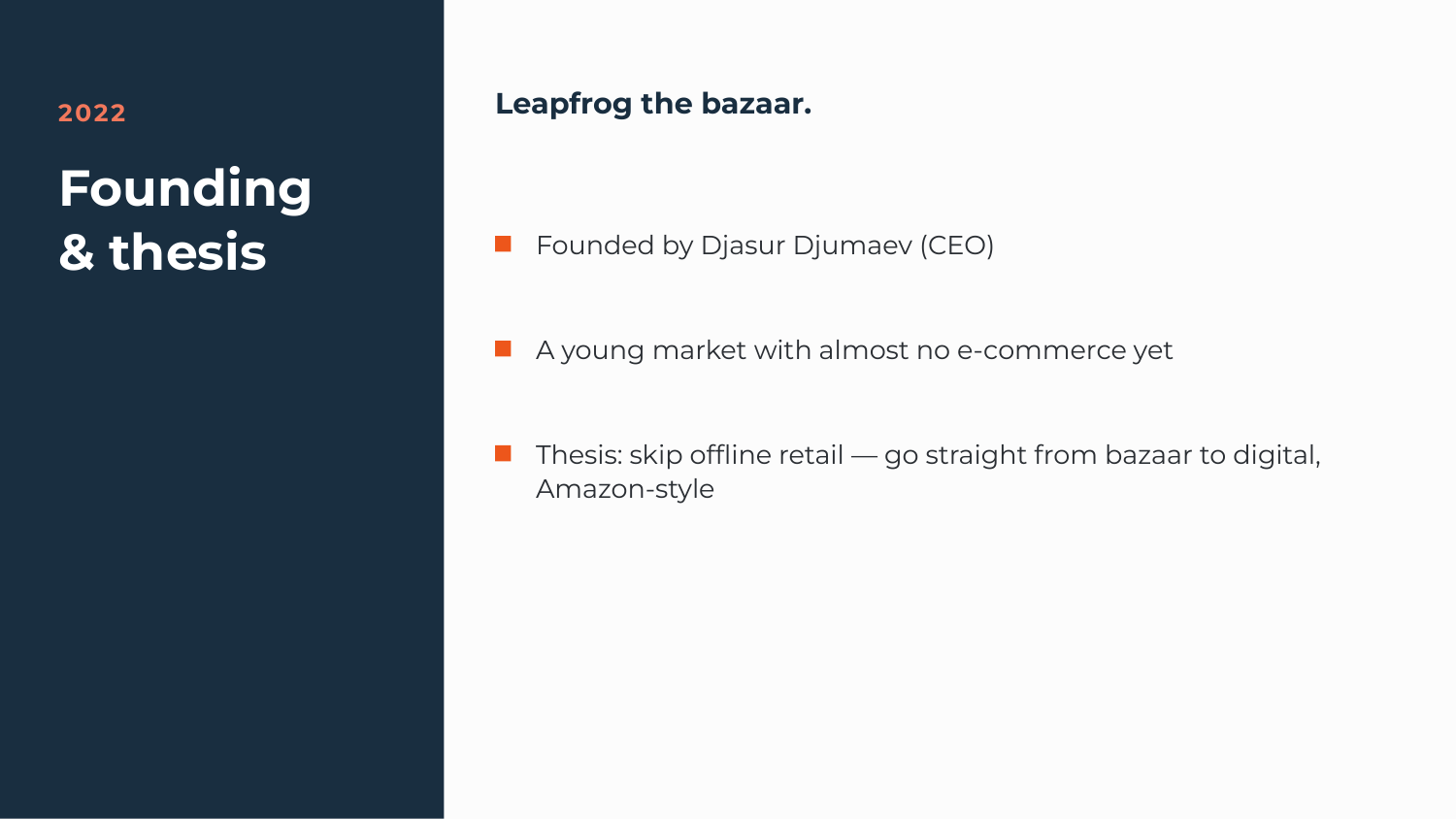

Leapfrog the bazaar.
2022
Founding
& thesis
Founded by Djasur Djumaev (CEO)

A young market with almost no e-commerce yet

Thesis: skip offline retail — go straight from bazaar to digital, Amazon-style